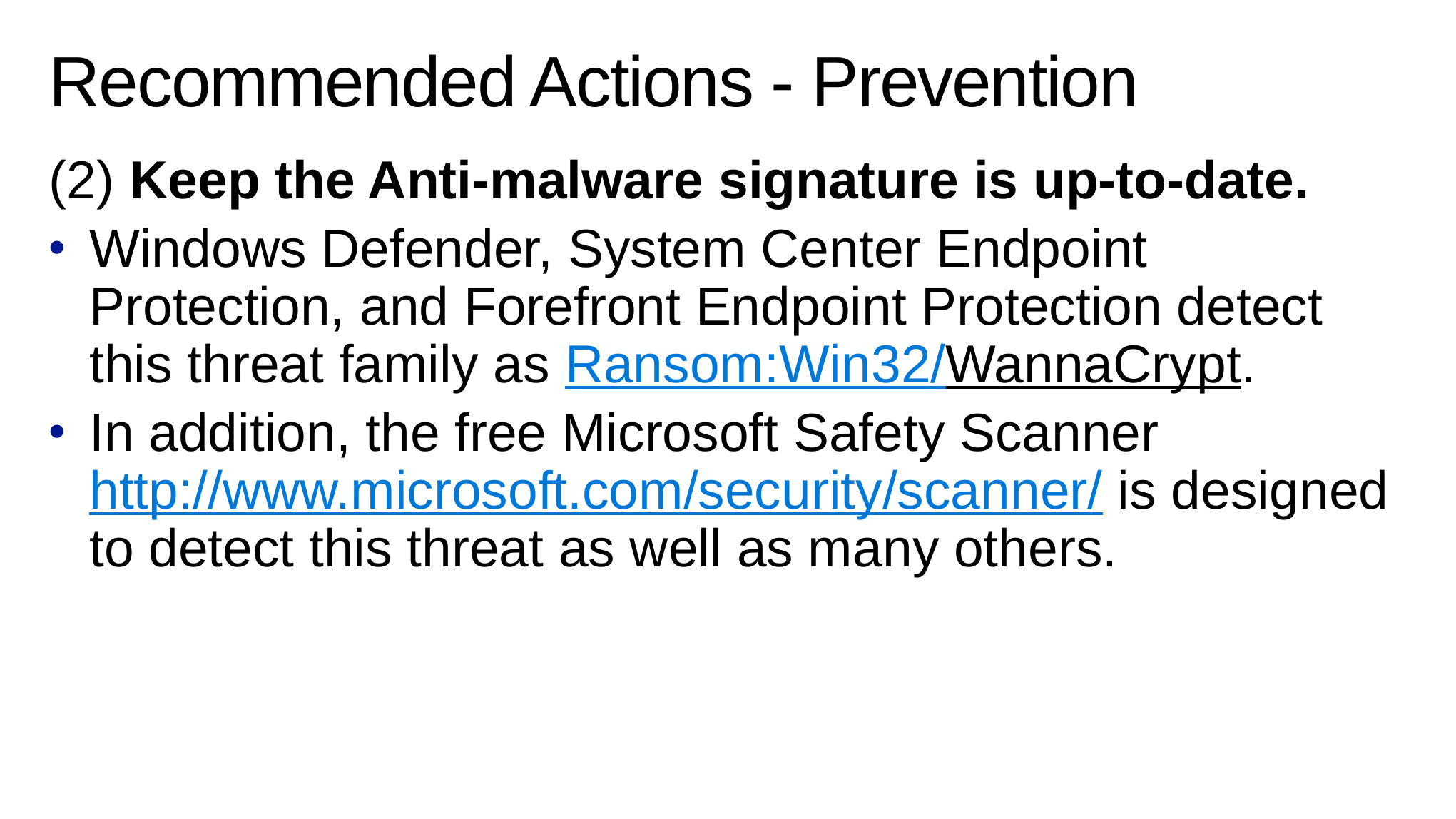

# Recommended Actions - Prevention
(2) Keep the Anti-malware signature is up-to-date.
Windows Defender, System Center Endpoint Protection, and Forefront Endpoint Protection detect this threat family as Ransom:Win32/WannaCrypt.
In addition, the free Microsoft Safety Scanner http://www.microsoft.com/security/scanner/ is designed to detect this threat as well as many others.